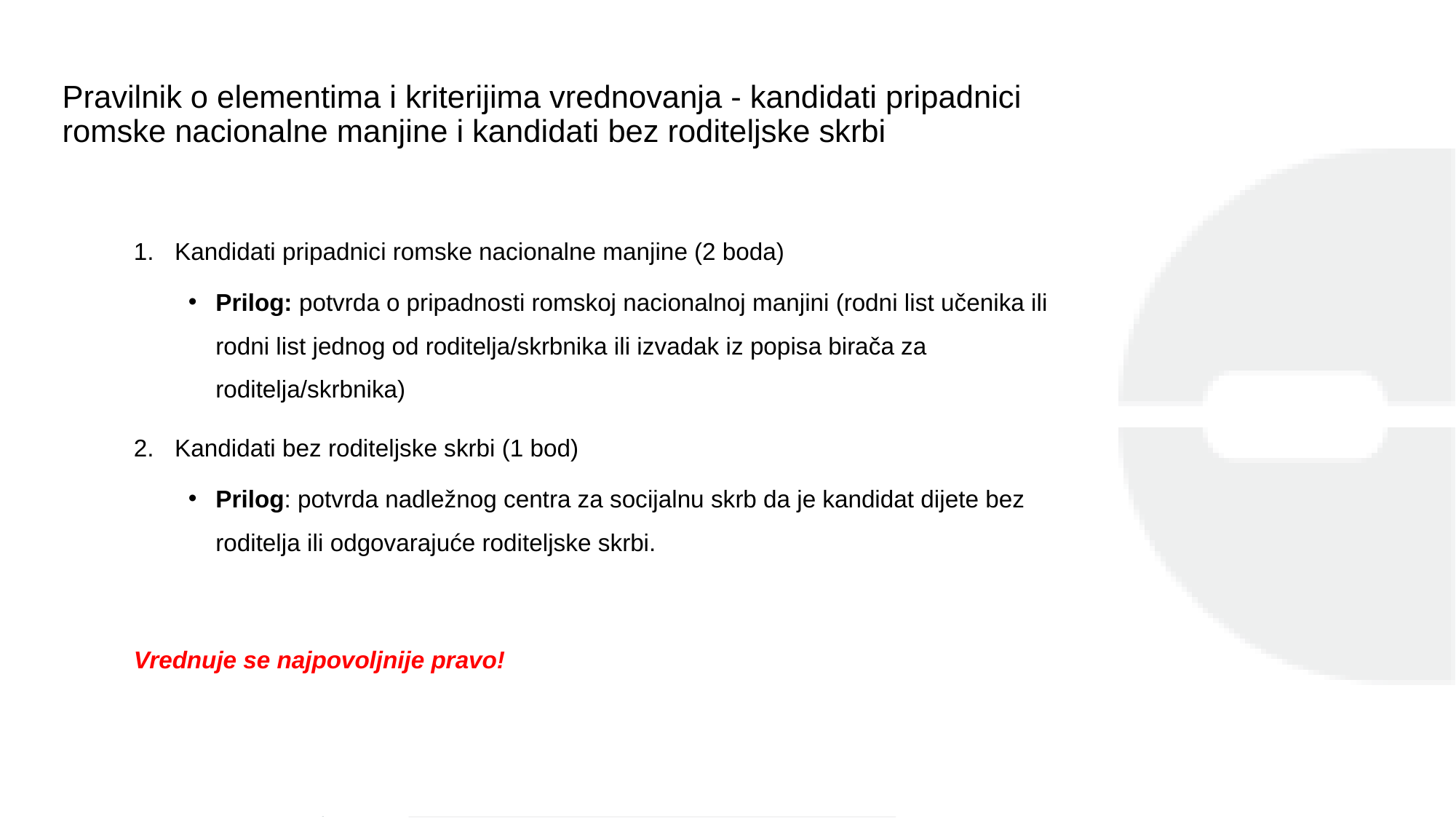

# Pravilnik o elementima i kriterijima vrednovanja - kandidati pripadnici romske nacionalne manjine i kandidati bez roditeljske skrbi
Kandidati pripadnici romske nacionalne manjine (2 boda)
Prilog: potvrda o pripadnosti romskoj nacionalnoj manjini (rodni list učenika ili rodni list jednog od roditelja/skrbnika ili izvadak iz popisa birača za roditelja/skrbnika)
Kandidati bez roditeljske skrbi (1 bod)
Prilog: potvrda nadležnog centra za socijalnu skrb da je kandidat dijete bez roditelja ili odgovarajuće roditeljske skrbi.

Vrednuje se najpovoljnije pravo!